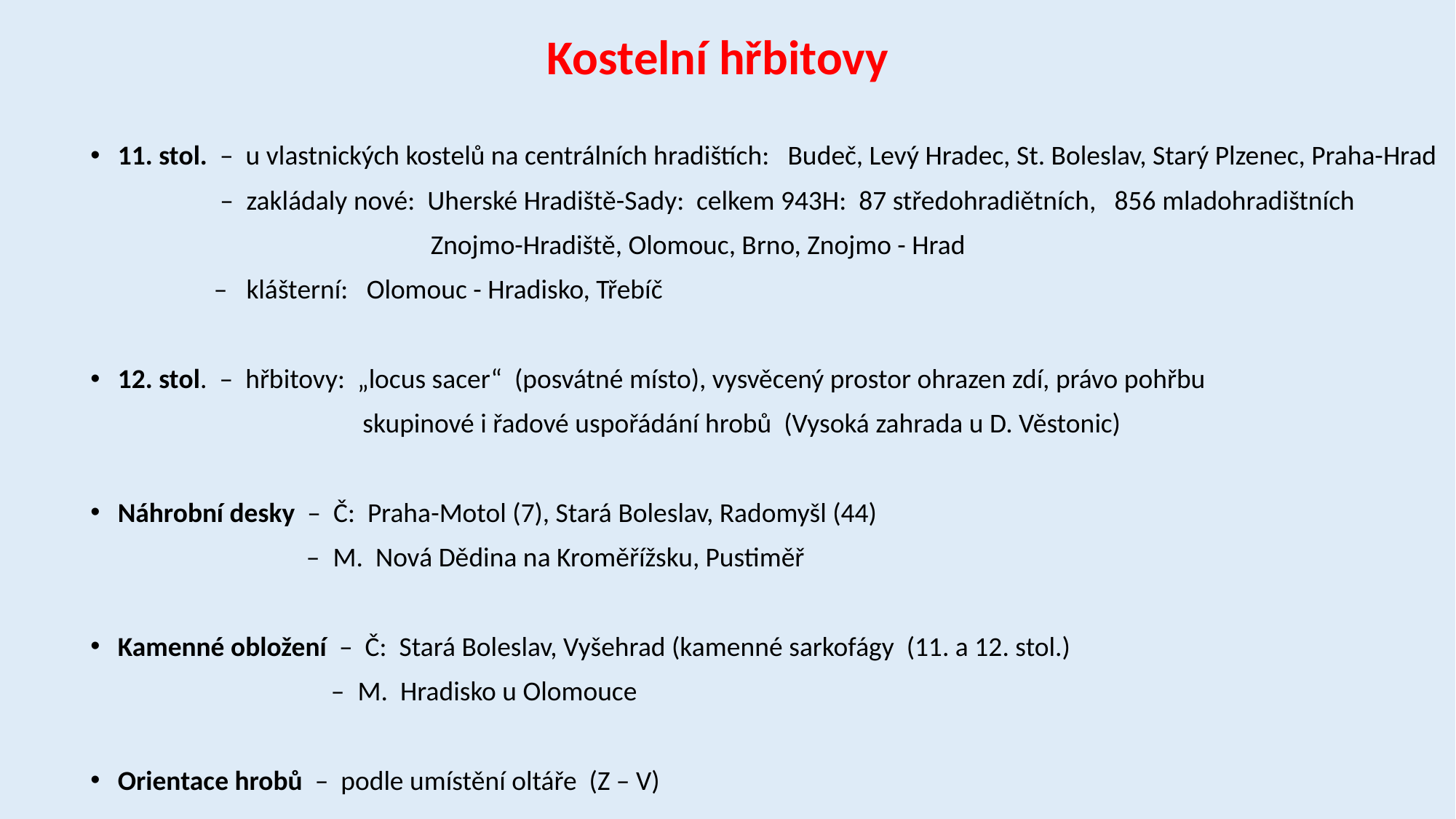

Kostelní hřbitovy

11. stol.  –  u vlastnických kostelů na centrálních hradištích:   Budeč, Levý Hradec, St. Boleslav, Starý Plzenec, Praha-Hrad
                     –  zakládaly nové:  Uherské Hradiště-Sady:  celkem 943H:  87 středohradiětních,   856 mladohradištních
                                                       Znojmo-Hradiště, Olomouc, Brno, Znojmo - Hrad
                    –   klášterní:   Olomouc - Hradisko, Třebíč

12. stol.  –  hřbitovy:  „locus sacer“  (posvátné místo), vysvěcený prostor ohrazen zdí, právo pohřbu
                                            skupinové i řadové uspořádání hrobů  (Vysoká zahrada u D. Věstonic)

Náhrobní desky  –  Č:  Praha-Motol (7), Stará Boleslav, Radomyšl (44)
                                   –  M.  Nová Dědina na Kroměřížsku, Pustiměř

Kamenné obložení  –  Č:  Stará Boleslav, Vyšehrad (kamenné sarkofágy  (11. a 12. stol.)
                                       –  M.  Hradisko u Olomouce

Orientace hrobů  –  podle umístění oltáře  (Z – V)